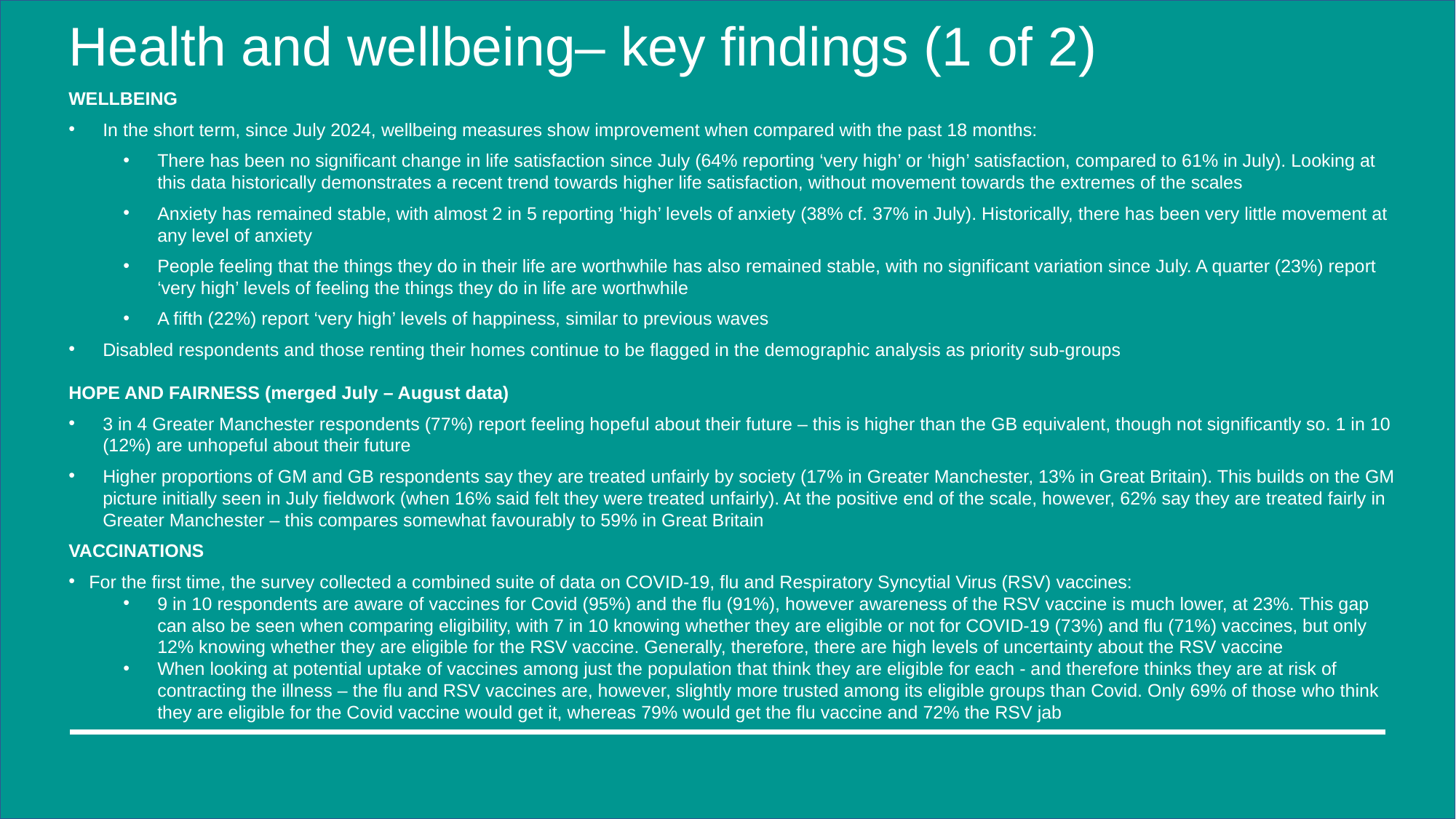

# Health and wellbeing– key findings (1 of 2)
WELLBEING
In the short term, since July 2024, wellbeing measures show improvement when compared with the past 18 months:
There has been no significant change in life satisfaction since July (64% reporting ‘very high’ or ‘high’ satisfaction, compared to 61% in July). Looking at this data historically demonstrates a recent trend towards higher life satisfaction, without movement towards the extremes of the scales
Anxiety has remained stable, with almost 2 in 5 reporting ‘high’ levels of anxiety (38% cf. 37% in July). Historically, there has been very little movement at any level of anxiety
People feeling that the things they do in their life are worthwhile has also remained stable, with no significant variation since July. A quarter (23%) report ‘very high’ levels of feeling the things they do in life are worthwhile
A fifth (22%) report ‘very high’ levels of happiness, similar to previous waves
Disabled respondents and those renting their homes continue to be flagged in the demographic analysis as priority sub-groups
HOPE AND FAIRNESS (merged July – August data)
3 in 4 Greater Manchester respondents (77%) report feeling hopeful about their future – this is higher than the GB equivalent, though not significantly so. 1 in 10 (12%) are unhopeful about their future
Higher proportions of GM and GB respondents say they are treated unfairly by society (17% in Greater Manchester, 13% in Great Britain). This builds on the GM picture initially seen in July fieldwork (when 16% said felt they were treated unfairly). At the positive end of the scale, however, 62% say they are treated fairly in Greater Manchester – this compares somewhat favourably to 59% in Great Britain
VACCINATIONS
For the first time, the survey collected a combined suite of data on COVID-19, flu and Respiratory Syncytial Virus (RSV) vaccines:
9 in 10 respondents are aware of vaccines for Covid (95%) and the flu (91%), however awareness of the RSV vaccine is much lower, at 23%. This gap can also be seen when comparing eligibility, with 7 in 10 knowing whether they are eligible or not for COVID-19 (73%) and flu (71%) vaccines, but only 12% knowing whether they are eligible for the RSV vaccine. Generally, therefore, there are high levels of uncertainty about the RSV vaccine
When looking at potential uptake of vaccines among just the population that think they are eligible for each - and therefore thinks they are at risk of contracting the illness – the flu and RSV vaccines are, however, slightly more trusted among its eligible groups than Covid. Only 69% of those who think they are eligible for the Covid vaccine would get it, whereas 79% would get the flu vaccine and 72% the RSV jab